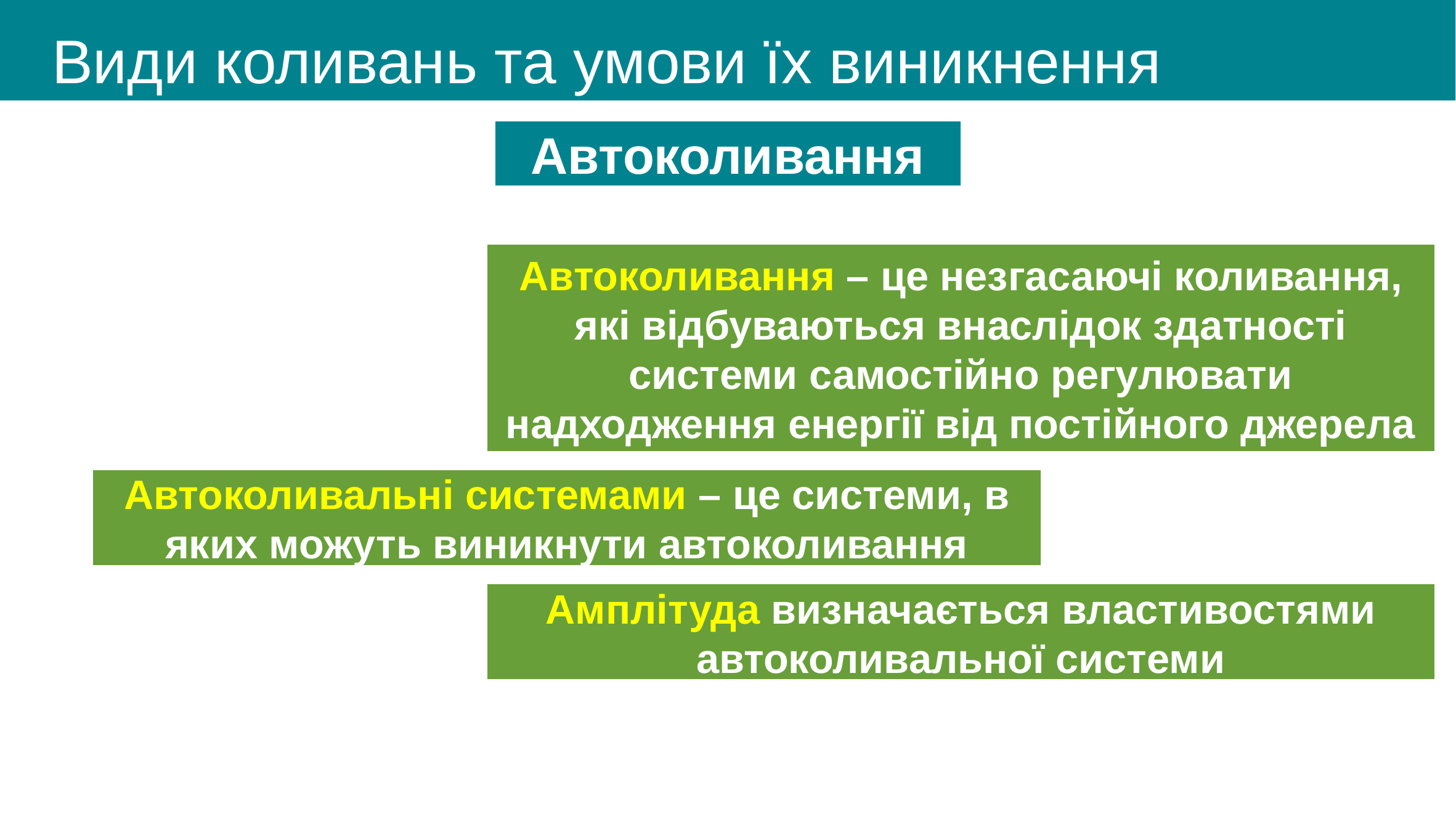

# Види коливань та умови їх виникнення
Автоколивання
Автоколивання – це незгасаючі коливання, які відбуваються внаслідок здатності системи самостійно регулювати надходження енергії від постійного джерела
Автоколивальні системами – це системи, в яких можуть виникнути автоколивання
Амплітуда визначається властивостями автоколивальної системи